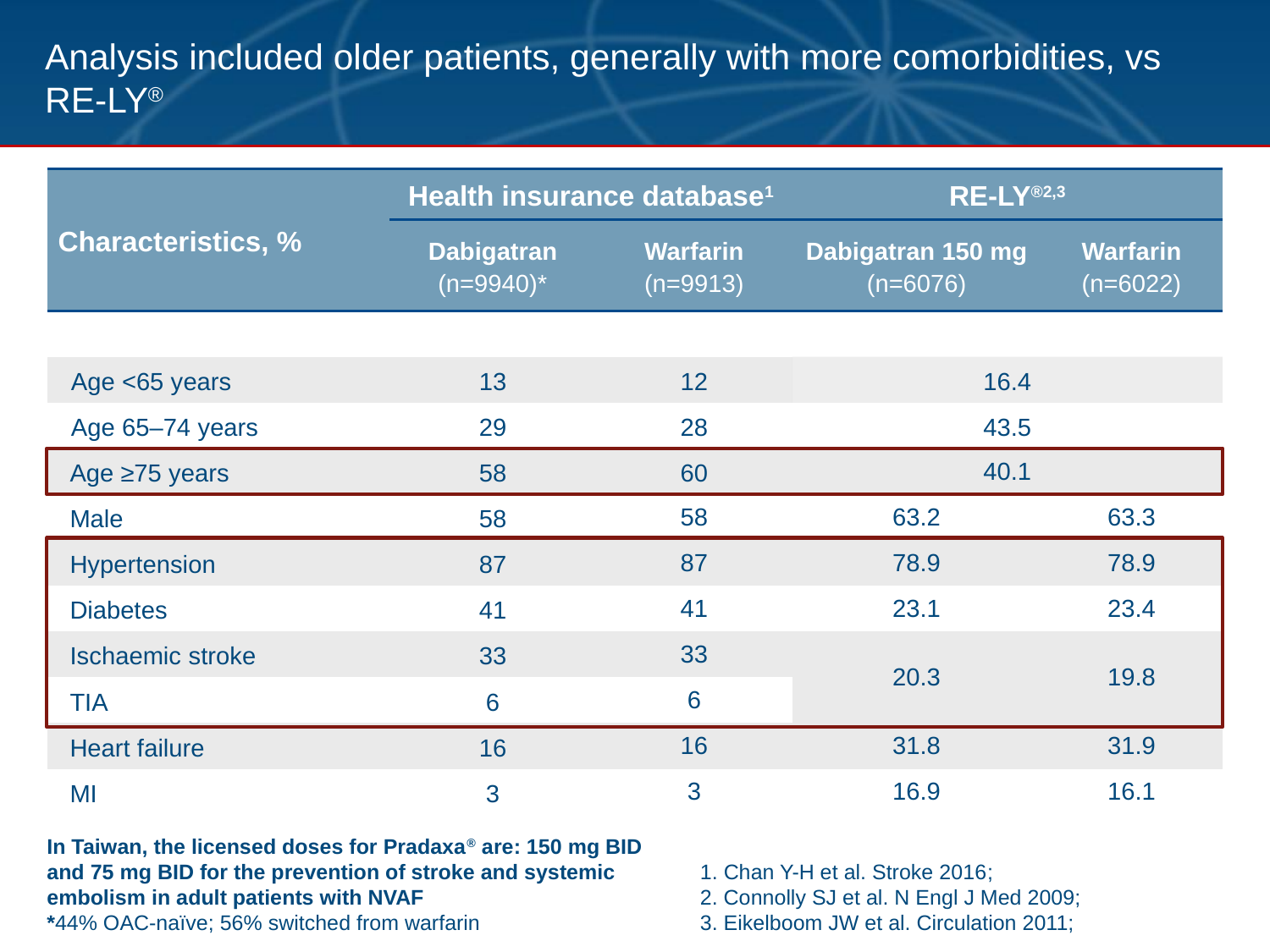

# Analysis included older patients, generally with more comorbidities, vs RE-LY®
| Characteristics, % | Health insurance database1 |  | RE-LY®2,3 |  |
| --- | --- | --- | --- | --- |
|  | Dabigatran (n=9940)\* | Warfarin (n=9913) | Dabigatran 150 mg (n=6076) | Warfarin (n=6022) |
|  |  |  |  |  |
| Age <65 years | 13 | 12 | 16.4 |  |
| Age 65–74 years | 29 | 28 | 43.5 |  |
| Age ≥75 years | 58 | 60 | 40.1 |  |
| Male | 58 | 58 | 63.2 | 63.3 |
| Hypertension | 87 | 87 | 78.9 | 78.9 |
| Diabetes | 41 | 41 | 23.1 | 23.4 |
| Ischaemic stroke | 33 | 33 | 20.3 | 19.8 |
| TIA | 6 | 6 |  |  |
| Heart failure | 16 | 16 | 31.8 | 31.9 |
| MI | 3 | 3 | 16.9 | 16.1 |

In Taiwan, the licensed doses for Pradaxa® are: 150 mg BID and 75 mg BID for the prevention of stroke and systemic embolism in adult patients with NVAF
*44% OAC-naïve; 56% switched from warfarin

1. Chan Y-H et al. Stroke 2016;
2. Connolly SJ et al. N Engl J Med 2009;
3. Eikelboom JW et al. Circulation 2011;